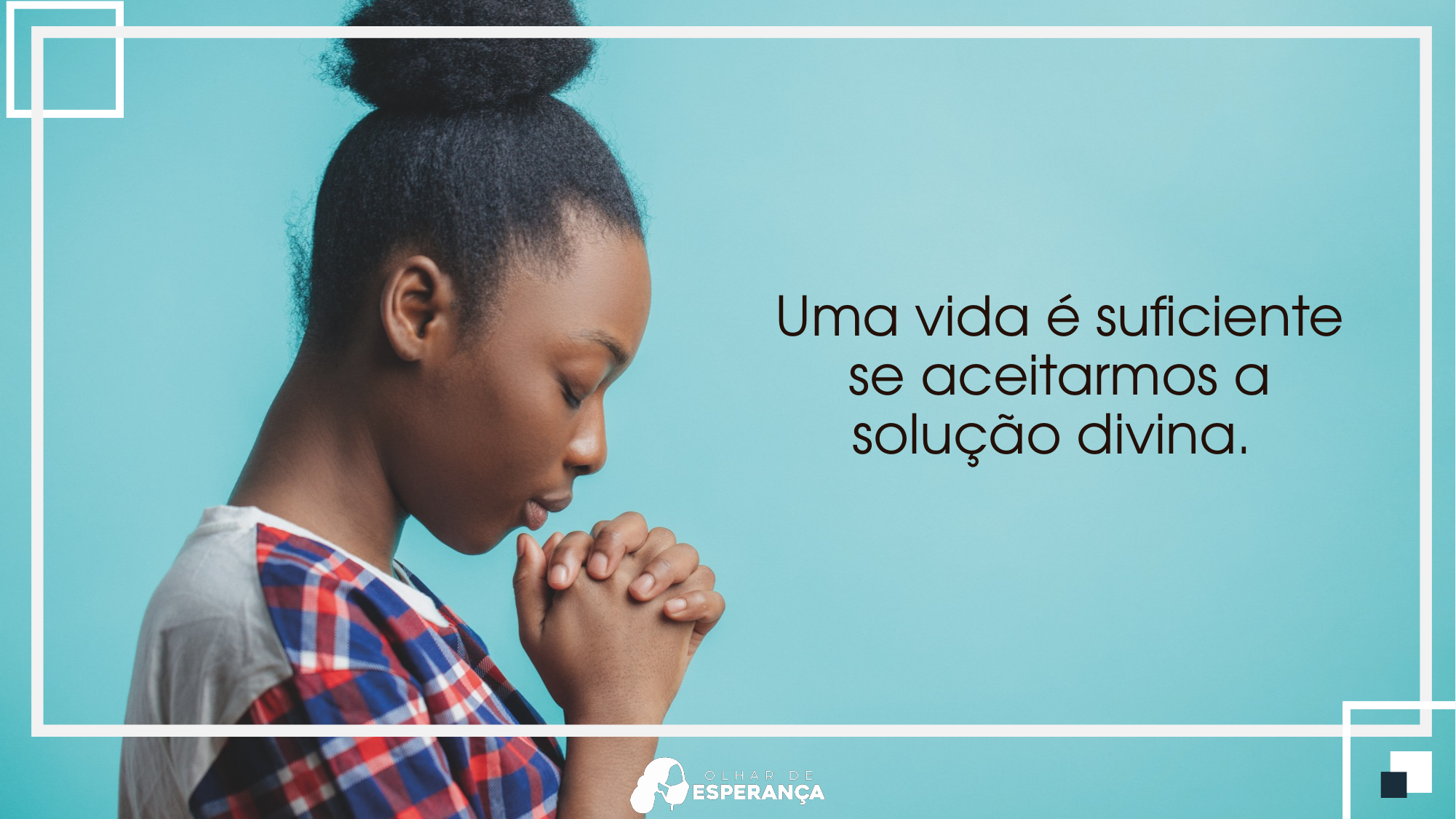

Uma vida é suficiente se aceitarmos a solução divina.